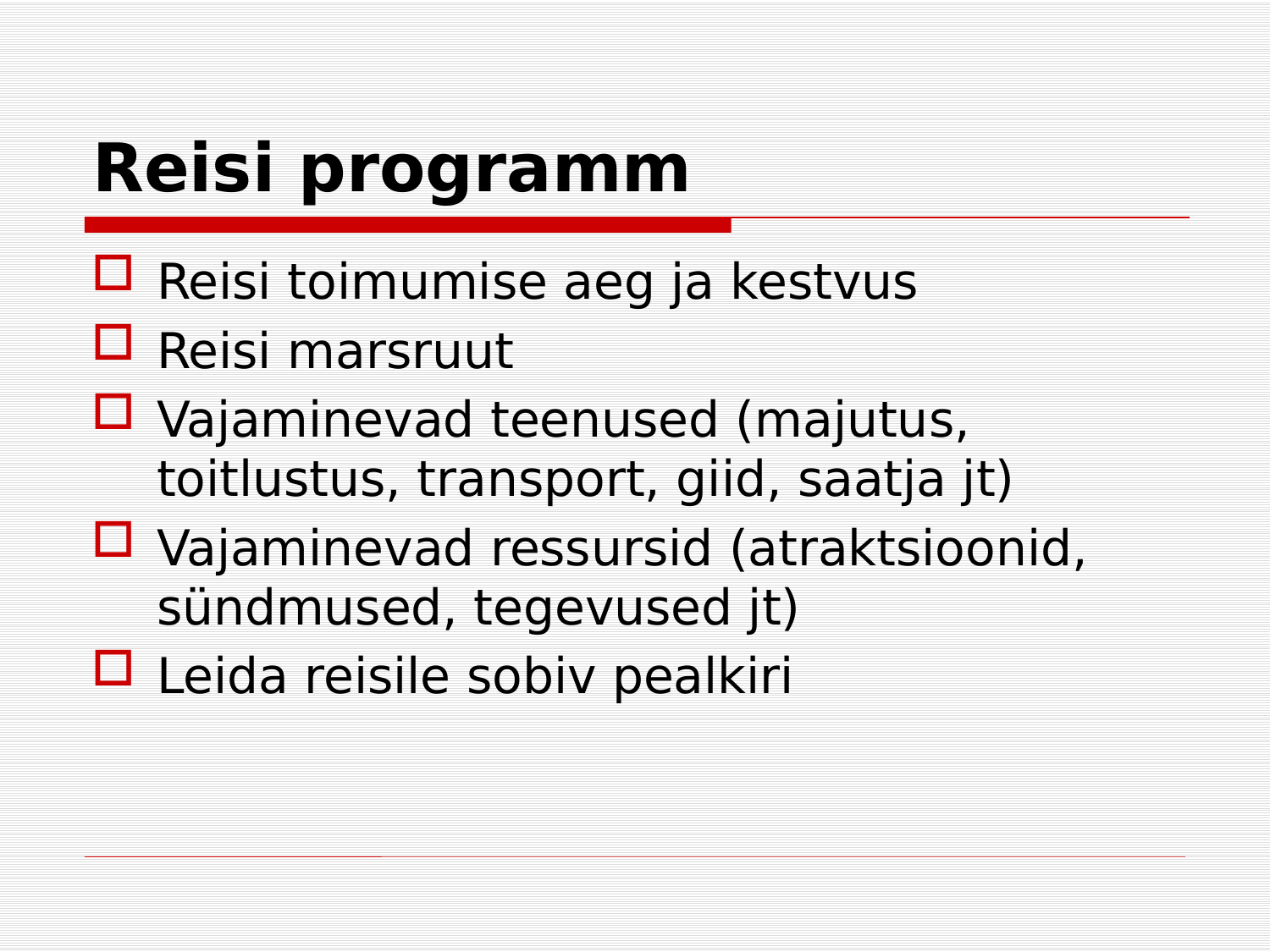

# Reisi programm
Reisi toimumise aeg ja kestvus
Reisi marsruut
Vajaminevad teenused (majutus, toitlustus, transport, giid, saatja jt)
Vajaminevad ressursid (atraktsioonid, sündmused, tegevused jt)
Leida reisile sobiv pealkiri